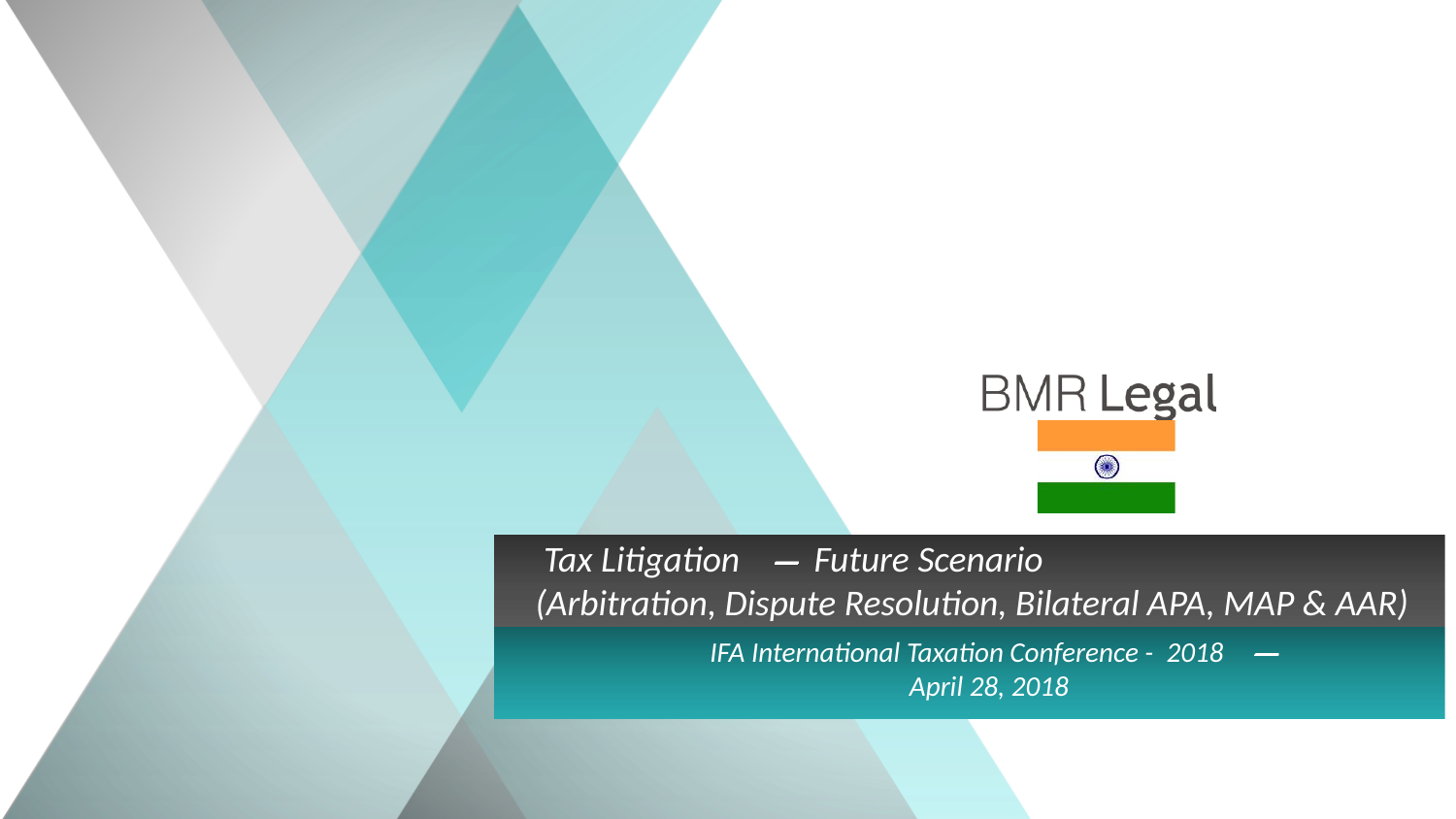

Tax Litigation         Future Scenario
     (Arbitration, Dispute Resolution, Bilateral APA, MAP & AAR)

IFA International Taxation Conference -  2018
 April 28, 2018